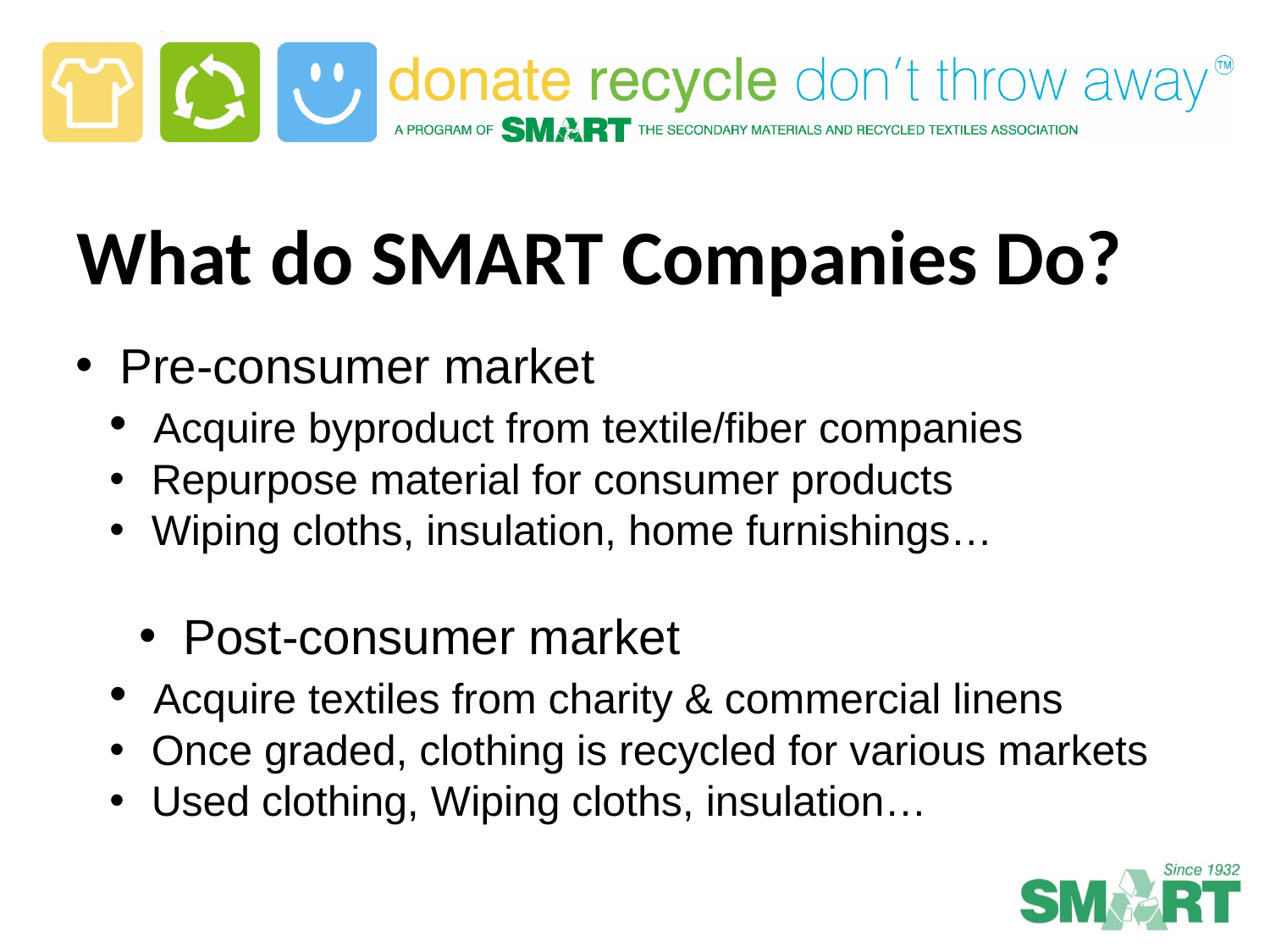

# What do SMART Companies Do?
 Pre-consumer market
 Acquire byproduct from textile/fiber companies
 Repurpose material for consumer products
 Wiping cloths, insulation, home furnishings…

 Post-consumer market
 Acquire textiles from charity & commercial linens
 Once graded, clothing is recycled for various markets
 Used clothing, Wiping cloths, insulation…